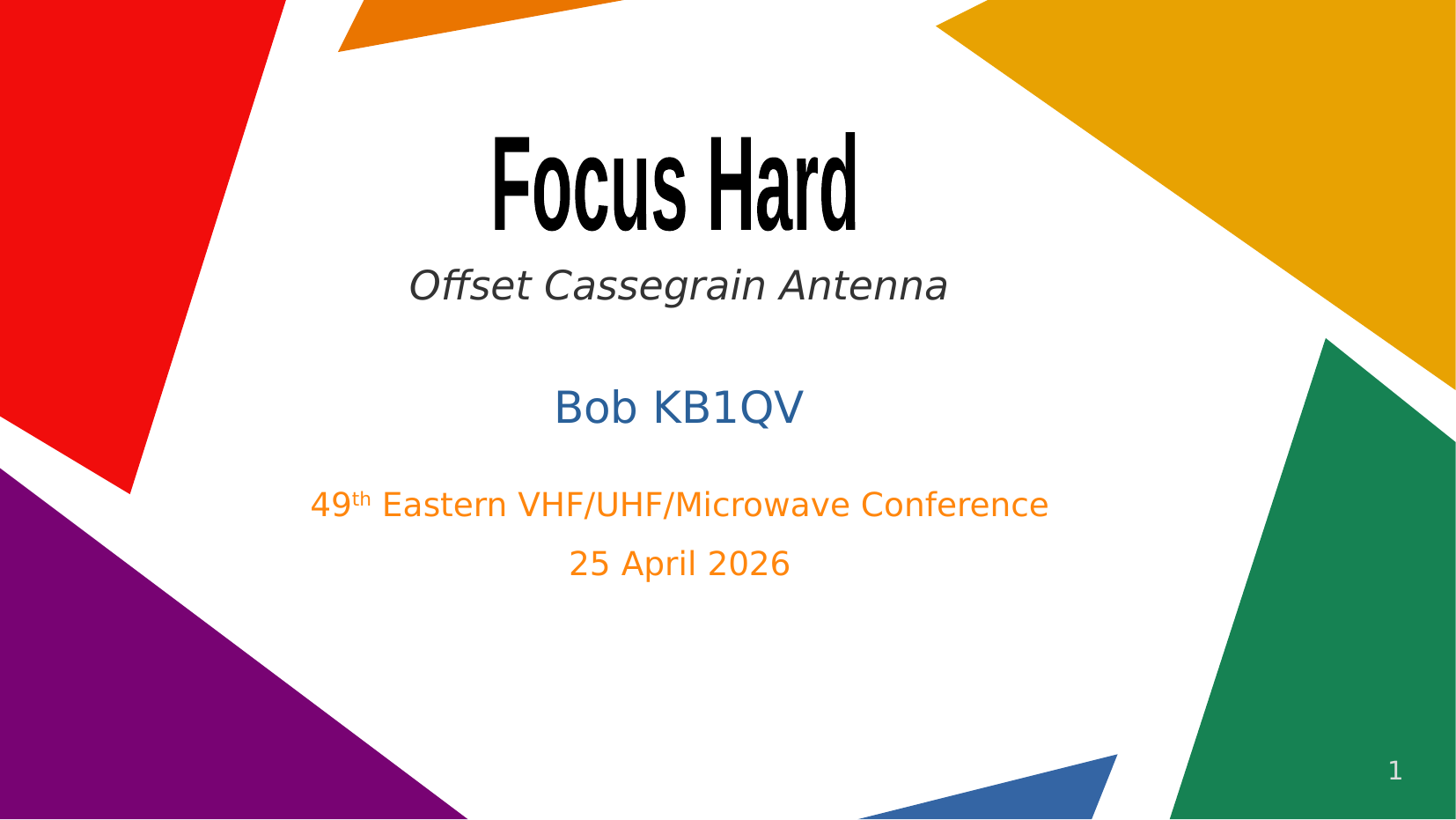

# Offset Cassegrain Antenna Bob KB1QV
Focus Hard
49th Eastern VHF/UHF/Microwave Conference
25 April 2026
1